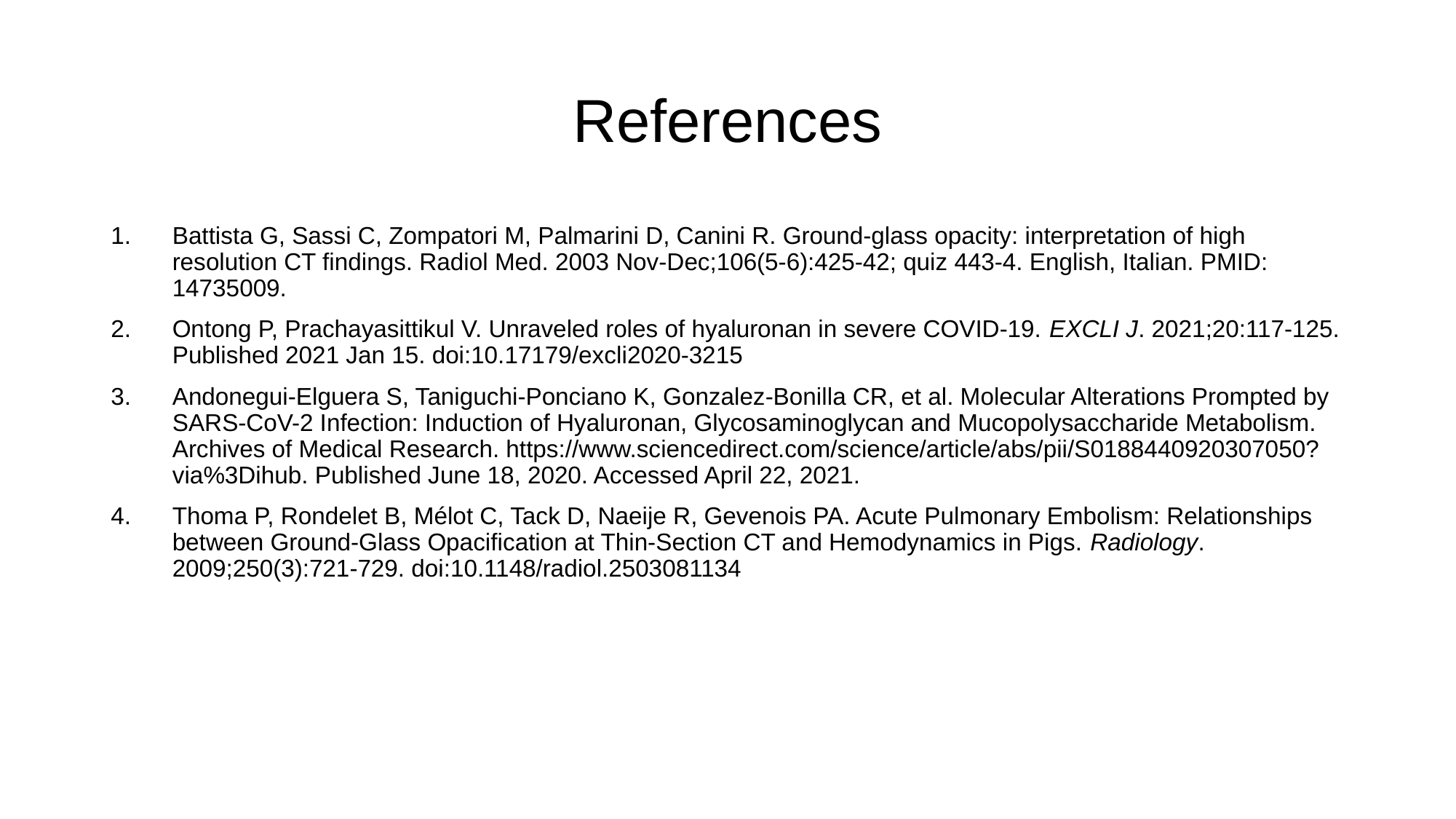

# References
Battista G, Sassi C, Zompatori M, Palmarini D, Canini R. Ground-glass opacity: interpretation of high resolution CT findings. Radiol Med. 2003 Nov-Dec;106(5-6):425-42; quiz 443-4. English, Italian. PMID: 14735009.
Ontong P, Prachayasittikul V. Unraveled roles of hyaluronan in severe COVID-19. EXCLI J. 2021;20:117-125. Published 2021 Jan 15. doi:10.17179/excli2020-3215
Andonegui-Elguera S, Taniguchi-Ponciano K, Gonzalez-Bonilla CR, et al. Molecular Alterations Prompted by SARS-CoV-2 Infection: Induction of Hyaluronan, Glycosaminoglycan and Mucopolysaccharide Metabolism. Archives of Medical Research. https://www.sciencedirect.com/science/article/abs/pii/S0188440920307050?via%3Dihub. Published June 18, 2020. Accessed April 22, 2021.
Thoma P, Rondelet B, Mélot C, Tack D, Naeije R, Gevenois PA. Acute Pulmonary Embolism: Relationships between Ground-Glass Opacification at Thin-Section CT and Hemodynamics in Pigs. Radiology. 2009;250(3):721-729. doi:10.1148/radiol.2503081134